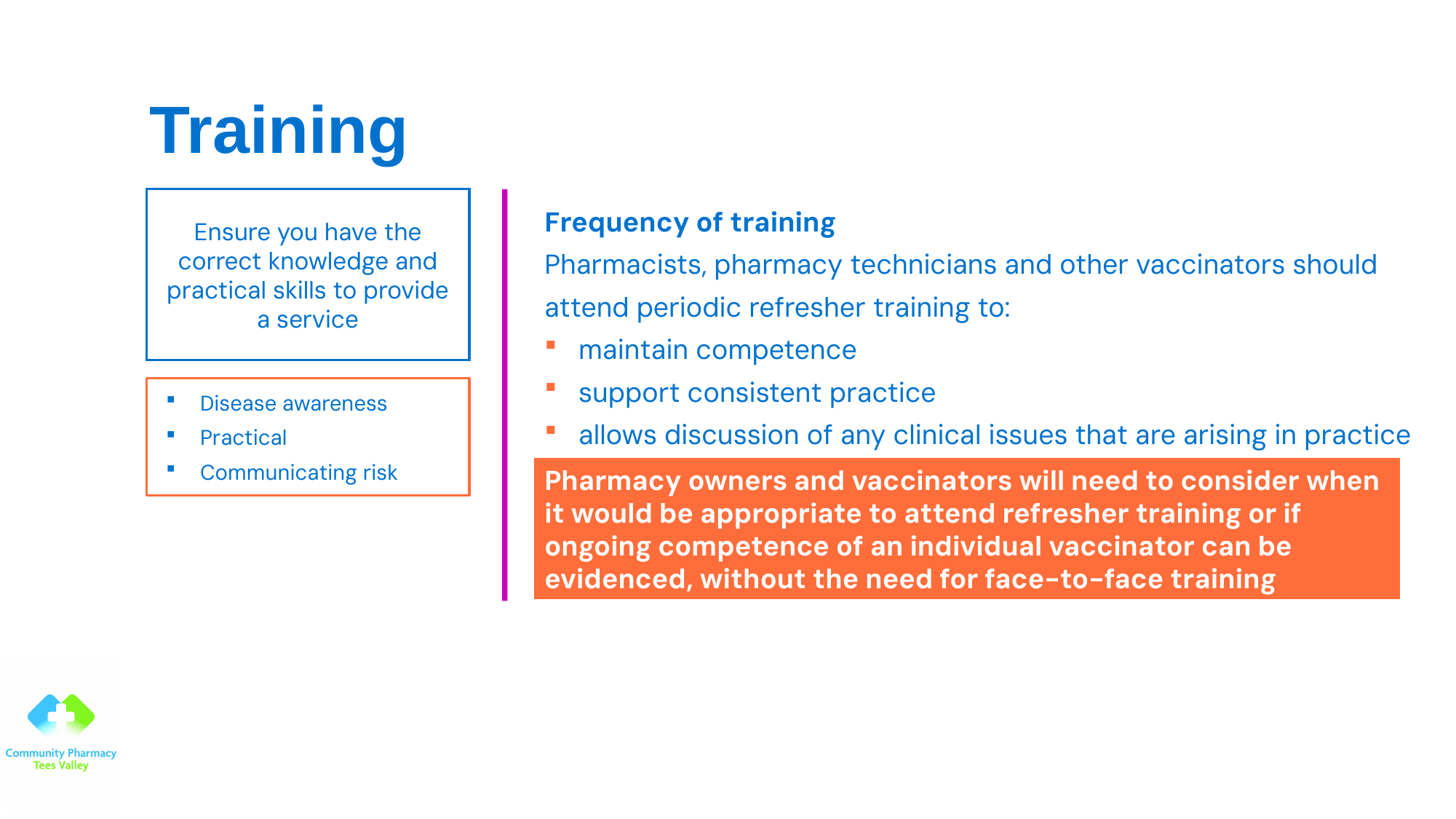

# Training
Ensure you have the correct knowledge and practical skills to provide a service
Frequency of training
Pharmacists, pharmacy technicians and other vaccinators should attend periodic refresher training to:
maintain competence
support consistent practice
allows discussion of any clinical issues that are arising in practice

Disease awareness
Practical
Communicating risk
Pharmacy owners and vaccinators will need to consider when it would be appropriate to attend refresher training or if ongoing competence of an individual vaccinator can be evidenced, without the need for face-to-face training